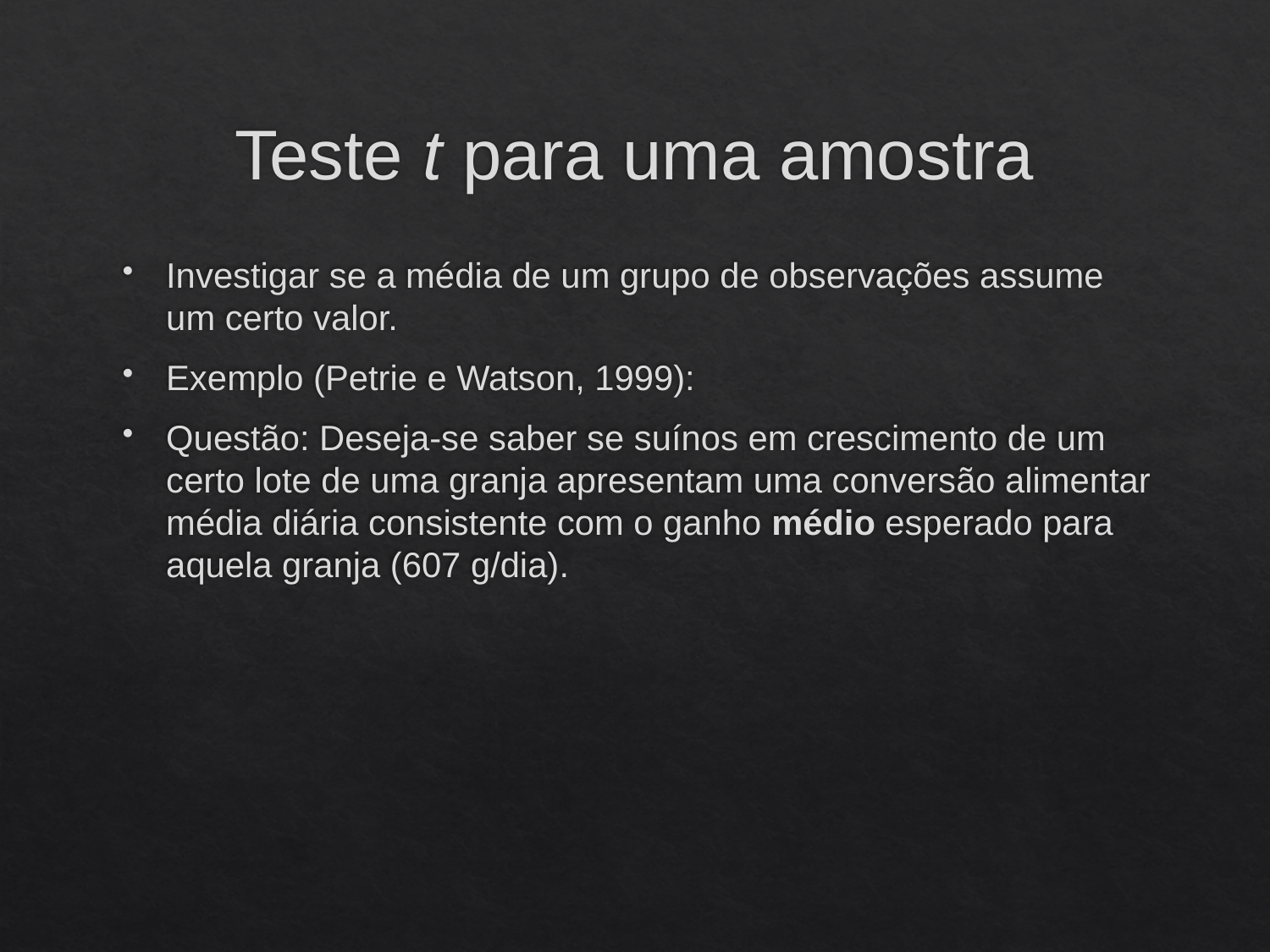

# Teste t para uma amostra
Investigar se a média de um grupo de observações assume um certo valor.
Exemplo (Petrie e Watson, 1999):
Questão: Deseja-se saber se suínos em crescimento de um certo lote de uma granja apresentam uma conversão alimentar média diária consistente com o ganho médio esperado para aquela granja (607 g/dia).